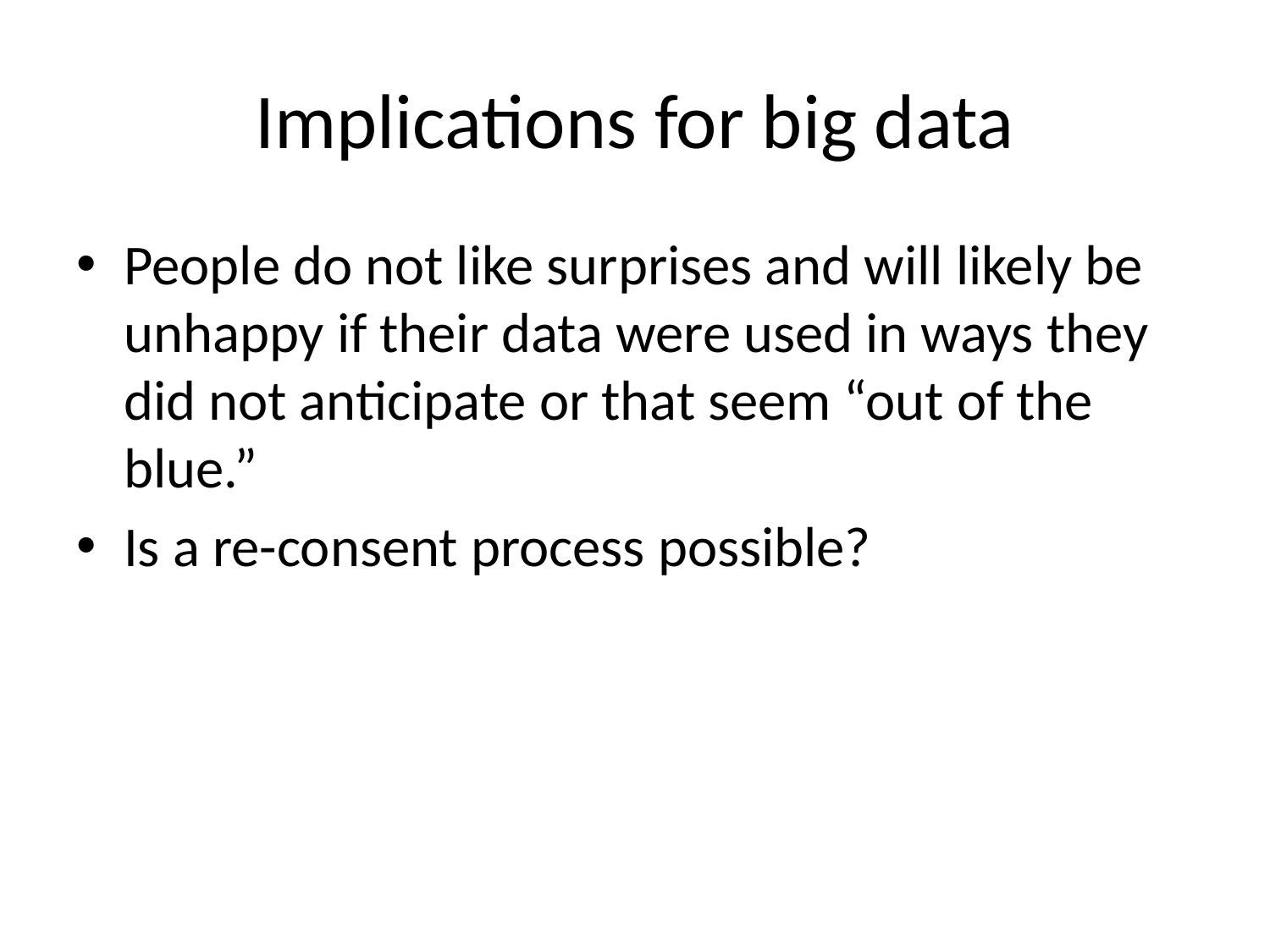

# Implications for big data
People do not like surprises and will likely be unhappy if their data were used in ways they did not anticipate or that seem “out of the blue.”
Is a re-consent process possible?